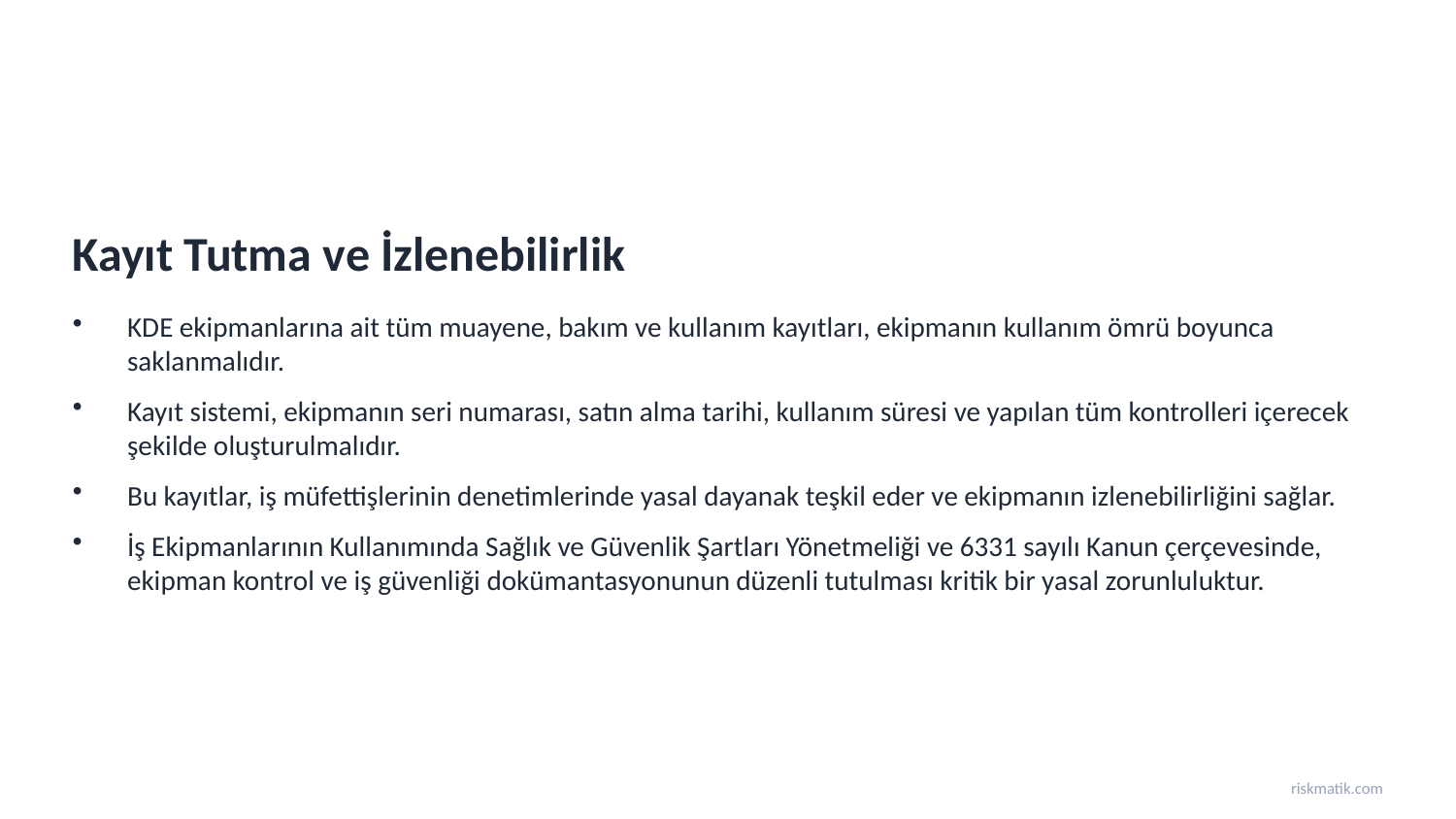

Kayıt Tutma ve İzlenebilirlik
KDE ekipmanlarına ait tüm muayene, bakım ve kullanım kayıtları, ekipmanın kullanım ömrü boyunca saklanmalıdır.
Kayıt sistemi, ekipmanın seri numarası, satın alma tarihi, kullanım süresi ve yapılan tüm kontrolleri içerecek şekilde oluşturulmalıdır.
Bu kayıtlar, iş müfettişlerinin denetimlerinde yasal dayanak teşkil eder ve ekipmanın izlenebilirliğini sağlar.
İş Ekipmanlarının Kullanımında Sağlık ve Güvenlik Şartları Yönetmeliği ve 6331 sayılı Kanun çerçevesinde, ekipman kontrol ve iş güvenliği dokümantasyonunun düzenli tutulması kritik bir yasal zorunluluktur.
riskmatik.com